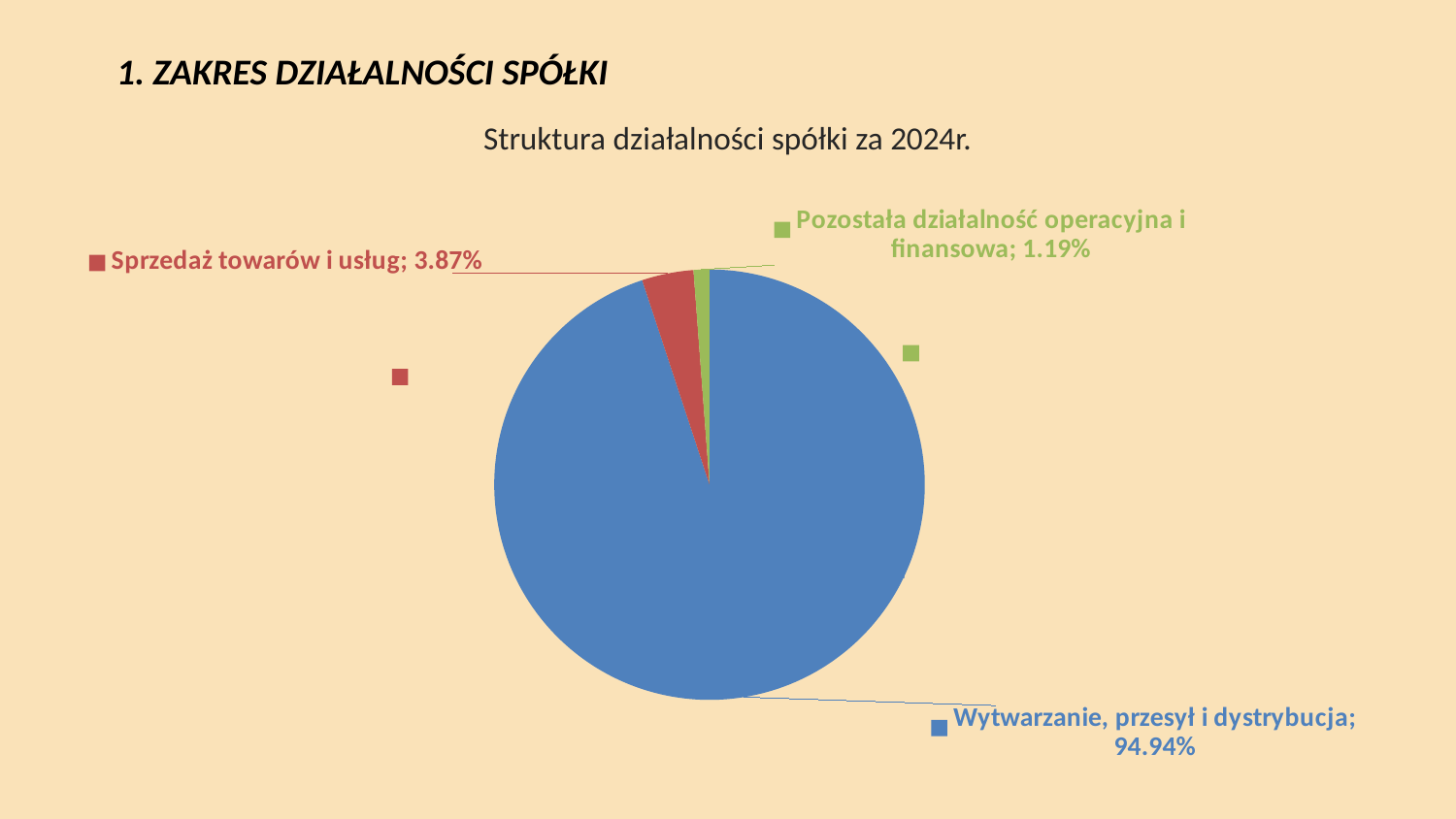

# 1. Zakres działalności Spółki
Struktura działalności spółki za 2024r.

### Chart

| Category |  |
|---|---|
| Wytwarzanie, przesył i dystrybucja | 0.9494 |
| Sprzedaż towarów i usług | 0.0387 |
| Pozostała działalność operacyjna i finansowa | 0.0119 |